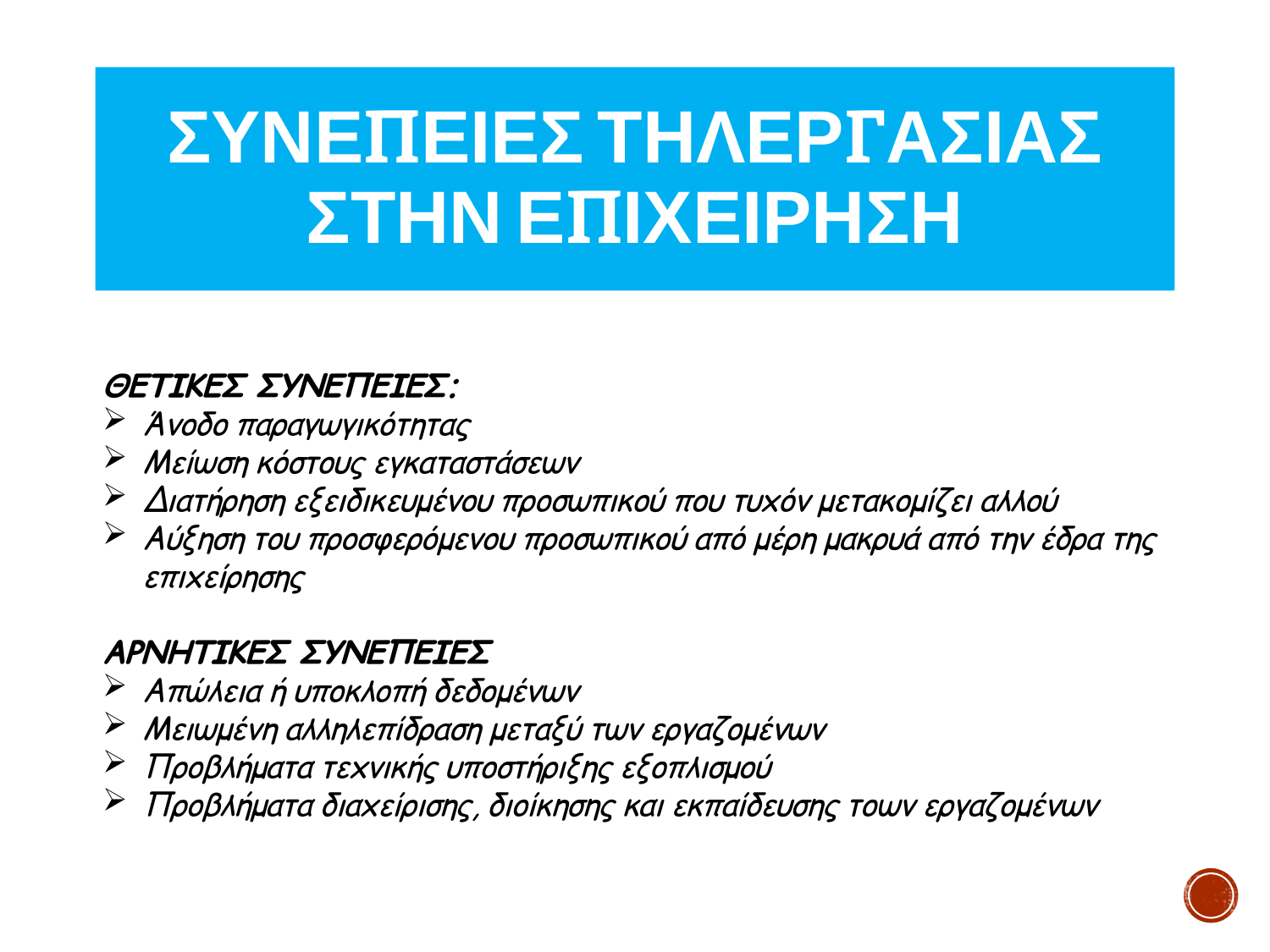

# ΣΥΝΕΠΕΙΕΣ ΤΗΛΕΡΓΑΣΙΑΣ ΣΤΗΝ ΕΠΙΧΕΙΡΗΣΗ
ΘΕΤΙΚΕΣ ΣΥΝΕΠΕΙΕΣ:
Άνοδο παραγωγικότητας
Μείωση κόστους εγκαταστάσεων
Διατήρηση εξειδικευμένου προσωπικού που τυχόν μετακομίζει αλλού
Αύξηση του προσφερόμενου προσωπικού από μέρη μακρυά από την έδρα της επιχείρησης

ΑΡΝΗΤΙΚΕΣ ΣΥΝΕΠΕΙΕΣ
Απώλεια ή υποκλοπή δεδομένων
Μειωμένη αλληλεπίδραση μεταξύ των εργαζομένων
Προβλήματα τεχνικής υποστήριξης εξοπλισμού
Προβλήματα διαχείρισης, διοίκησης και εκπαίδευσης τοων εργαζομένων